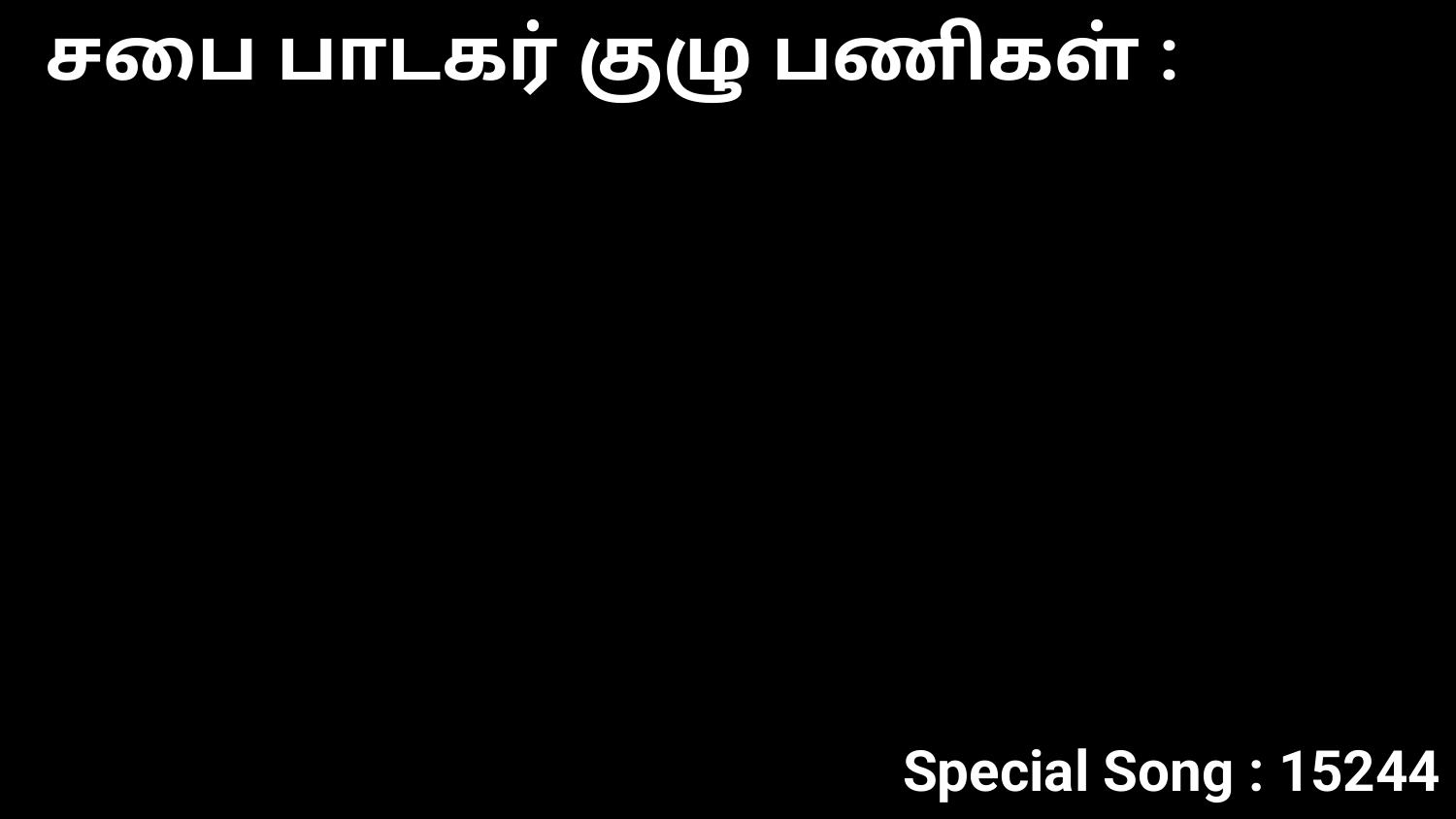

சபை பாடகர் குழு பணிகள் :

Special Song : 15244